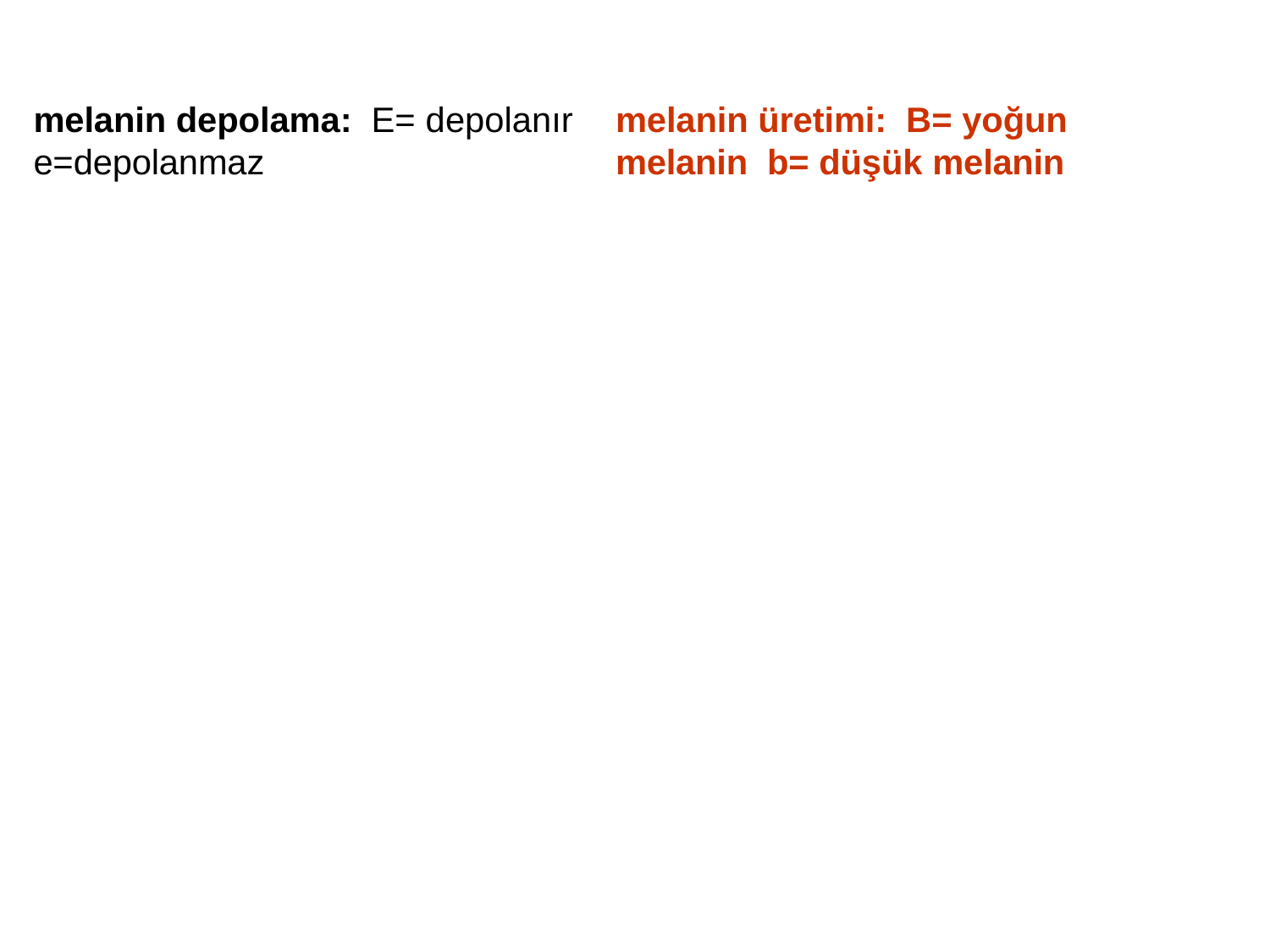

melanin depolama:  E= depolanır  e=depolanmaz
# melanin üretimi:  B= yoğun melanin  b= düşük melanin